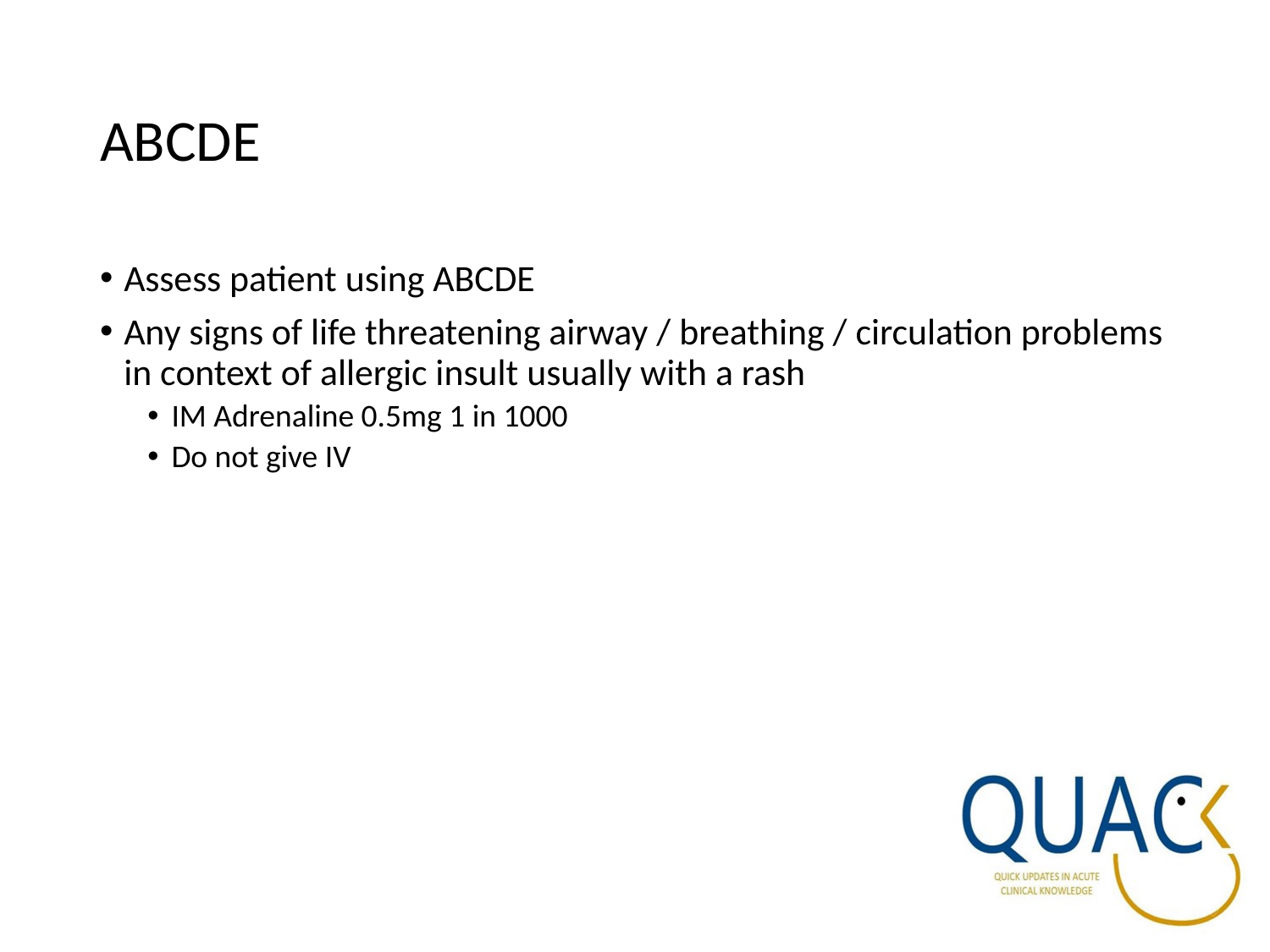

# ABCDE
Assess patient using ABCDE
Any signs of life threatening airway / breathing / circulation problems in context of allergic insult usually with a rash
IM Adrenaline 0.5mg 1 in 1000
Do not give IV